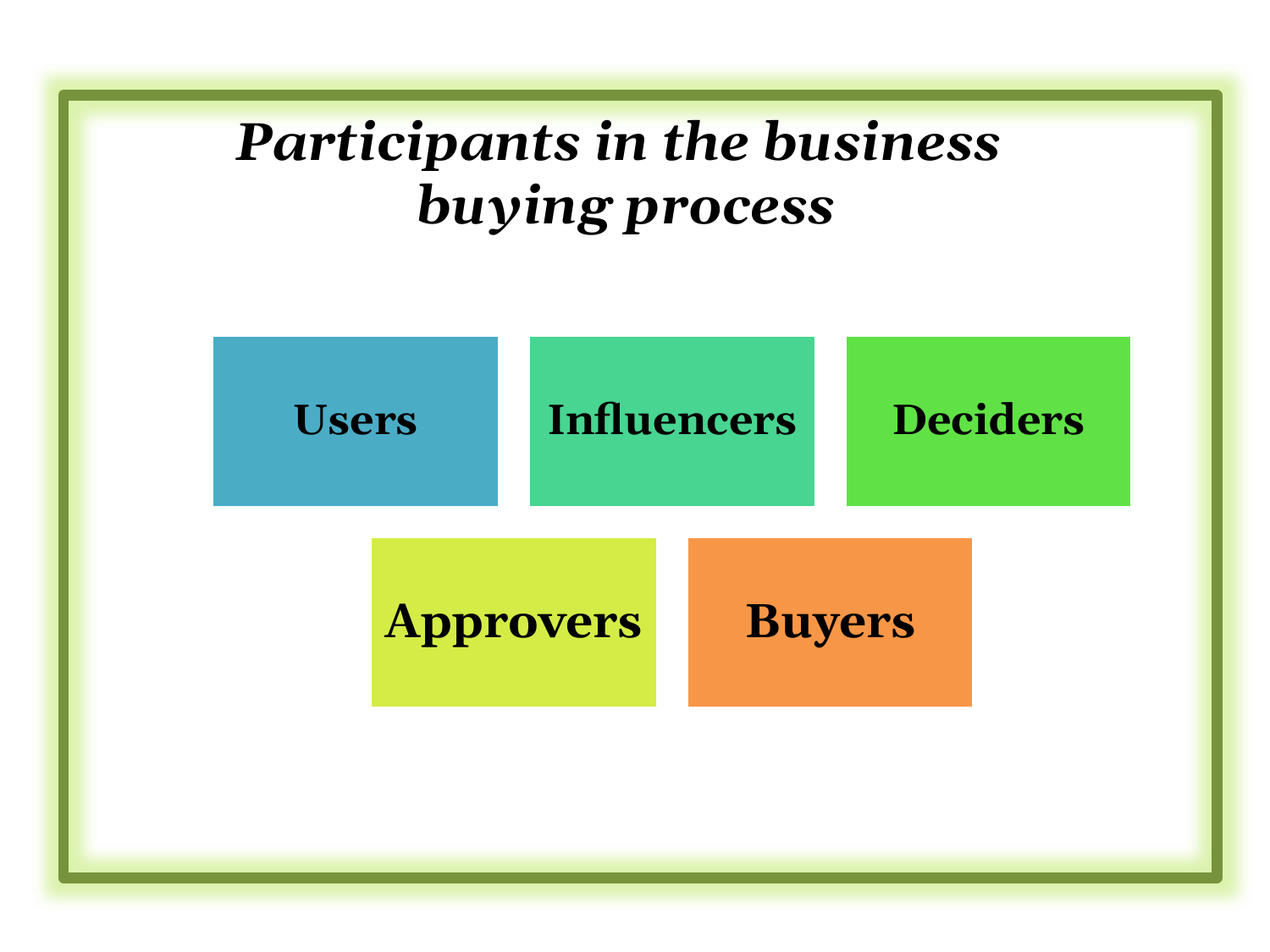

Participants in the business buying process
Users
Influencers
Deciders
Approvers
Buyers